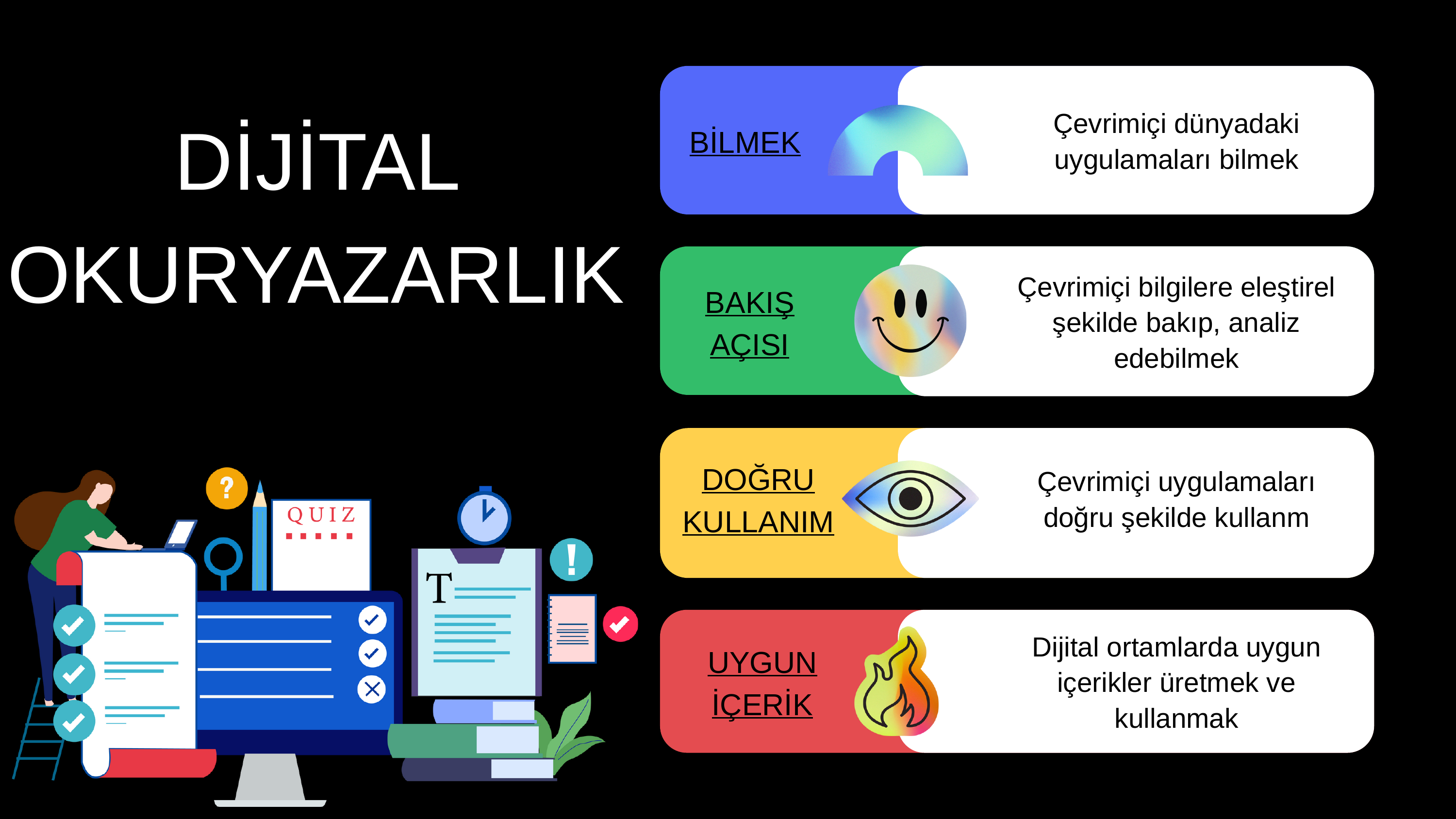

DİJİTAL OKURYAZARLIK
Çevrimiçi dünyadaki
uygulamaları bilmek

BİLMEK

Çevrimiçi bilgilere eleştirel şekilde bakıp, analiz edebilmek
BAKIŞ AÇISI

DOĞRU KULLANIM

Çevrimiçi uygulamaları doğru şekilde kullanm

Dijital ortamlarda uygun içerikler üretmek ve kullanmak

UYGUN İÇERİK